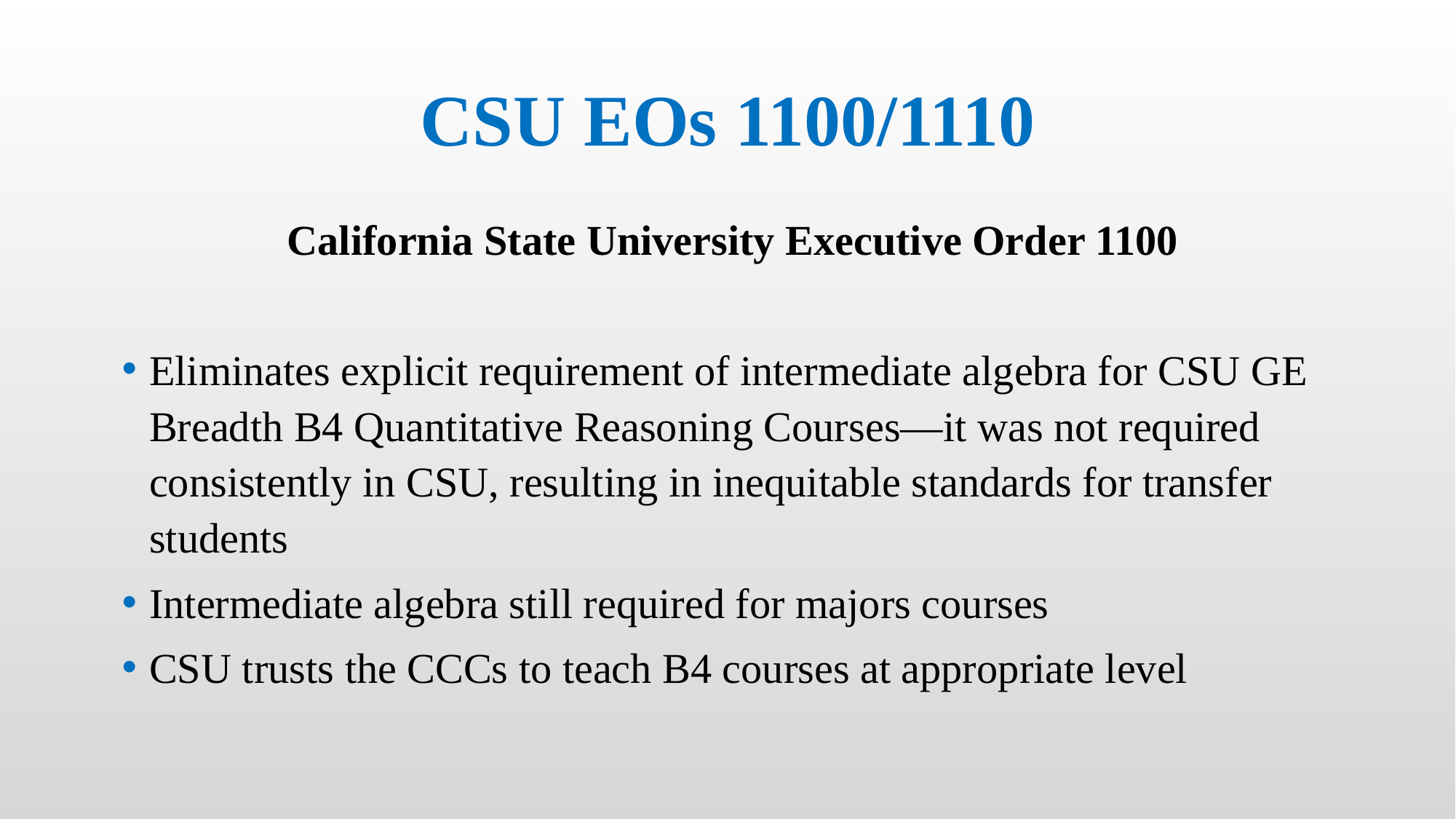

# CSU EOs 1100/1110
California State University Executive Order 1100

Eliminates explicit requirement of intermediate algebra for CSU GE Breadth B4 Quantitative Reasoning Courses—it was not required consistently in CSU, resulting in inequitable standards for transfer students
Intermediate algebra still required for majors courses
CSU trusts the CCCs to teach B4 courses at appropriate level